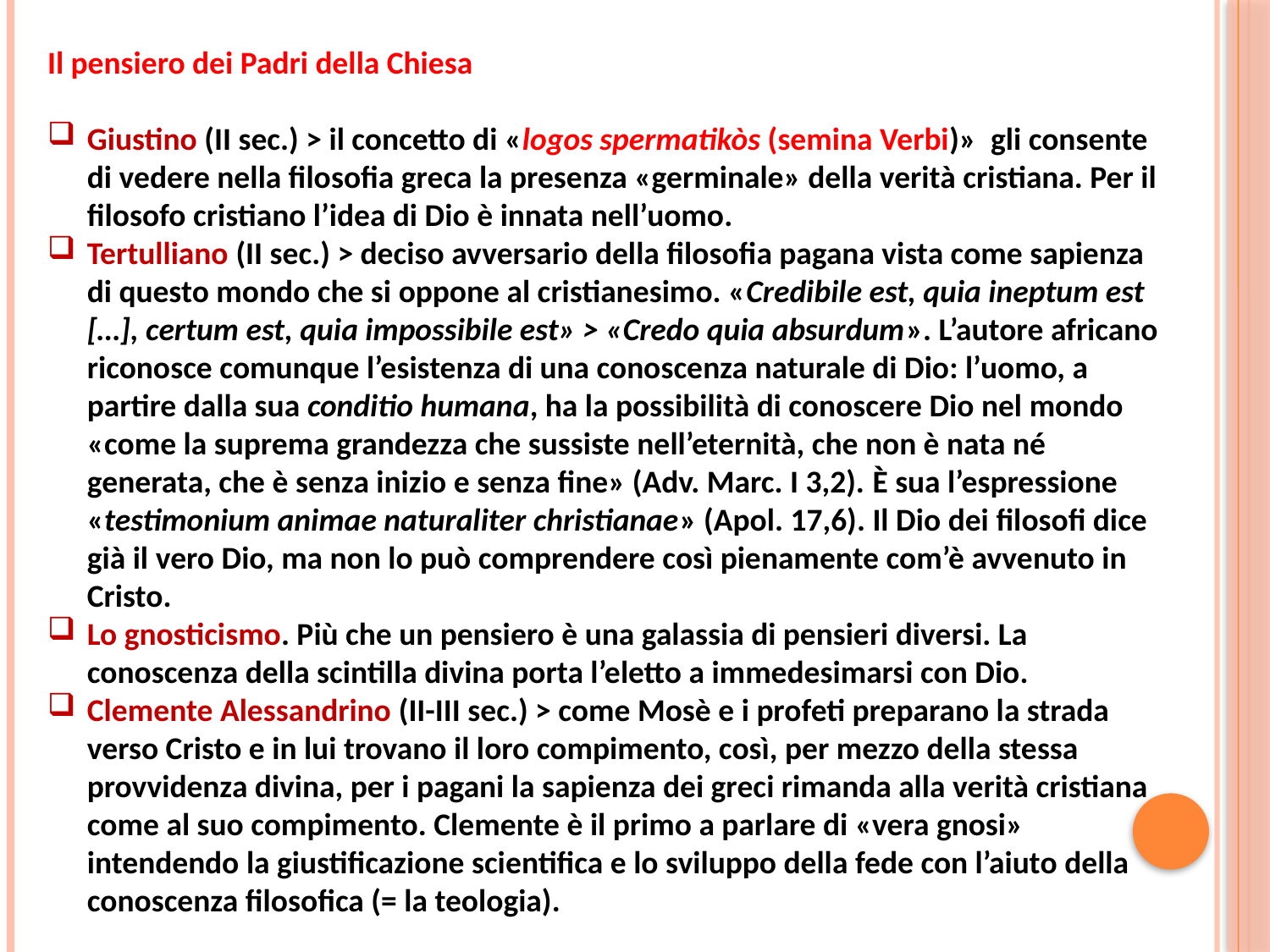

Il pensiero dei Padri della Chiesa

Giustino (II sec.) > il concetto di «logos spermatikòs (semina Verbi)»  gli consente di vedere nella filosofia greca la presenza «germinale» della verità cristiana. Per il filosofo cristiano l’idea di Dio è innata nell’uomo.
Tertulliano (II sec.) > deciso avversario della filosofia pagana vista come sapienza di questo mondo che si oppone al cristianesimo. «Credibile est, quia ineptum est […], certum est, quia impossibile est» > «Credo quia absurdum». L’autore africano riconosce comunque l’esistenza di una conoscenza naturale di Dio: l’uomo, a partire dalla sua conditio humana, ha la possibilità di conoscere Dio nel mondo «come la suprema grandezza che sussiste nell’eternità, che non è nata né generata, che è senza inizio e senza fine» (Adv. Marc. I 3,2). È sua l’espressione «testimonium animae naturaliter christianae» (Apol. 17,6). Il Dio dei filosofi dice già il vero Dio, ma non lo può comprendere così pienamente com’è avvenuto in Cristo.
Lo gnosticismo. Più che un pensiero è una galassia di pensieri diversi. La conoscenza della scintilla divina porta l’eletto a immedesimarsi con Dio.
Clemente Alessandrino (II-III sec.) > come Mosè e i profeti preparano la strada verso Cristo e in lui trovano il loro compimento, così, per mezzo della stessa provvidenza divina, per i pagani la sapienza dei greci rimanda alla verità cristiana come al suo compimento. Clemente è il primo a parlare di «vera gnosi» intendendo la giustificazione scientifica e lo sviluppo della fede con l’aiuto della conoscenza filosofica (= la teologia).